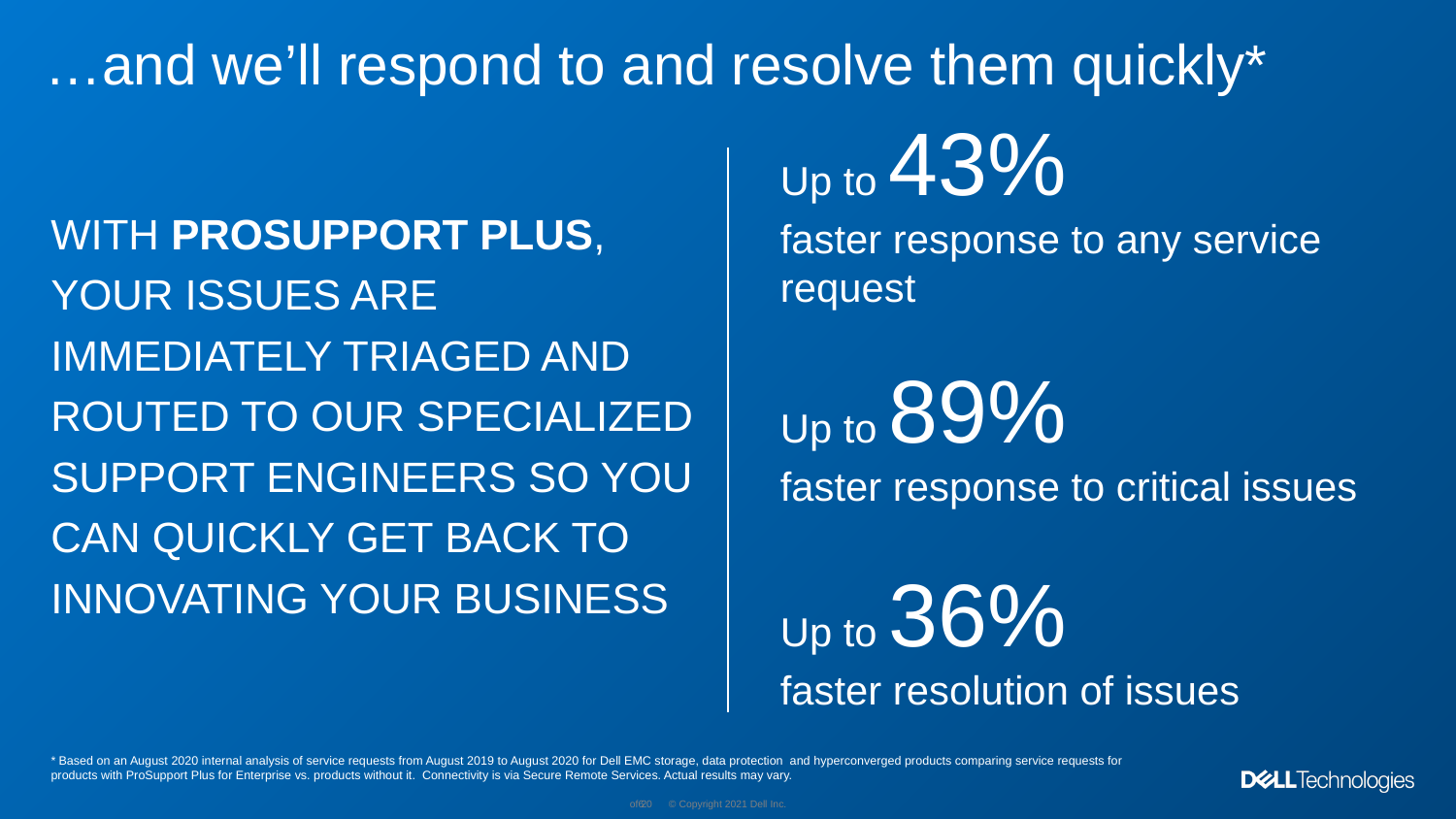

# …and we’ll respond to and resolve them quickly*
Up to 43%
faster response to any service request

Up to 89%
faster response to critical issues

Up to 36%
faster resolution of issues
With ProSupport Plus, Your issues are immediately triaged and routed to Our specialized Support Engineers so you can quickly get back to innovating your business
* Based on an August 2020 internal analysis of service requests from August 2019 to August 2020 for Dell EMC storage, data protection  and hyperconverged products comparing service requests for products with ProSupport Plus for Enterprise vs. products without it.  Connectivity is via Secure Remote Services. Actual results may vary.